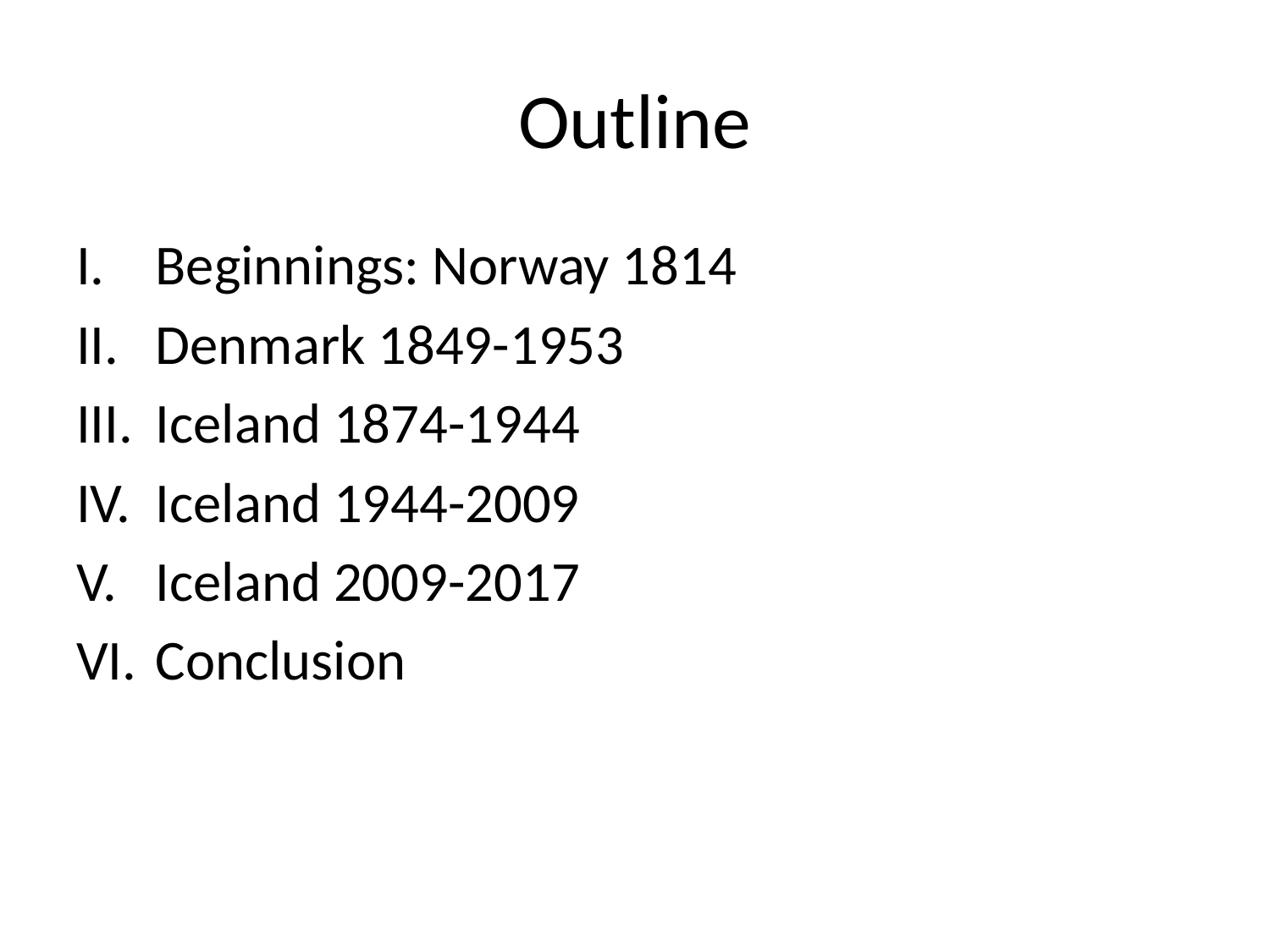

# Outline
Beginnings: Norway 1814
Denmark 1849-1953
Iceland 1874-1944
Iceland 1944-2009
Iceland 2009-2017
Conclusion